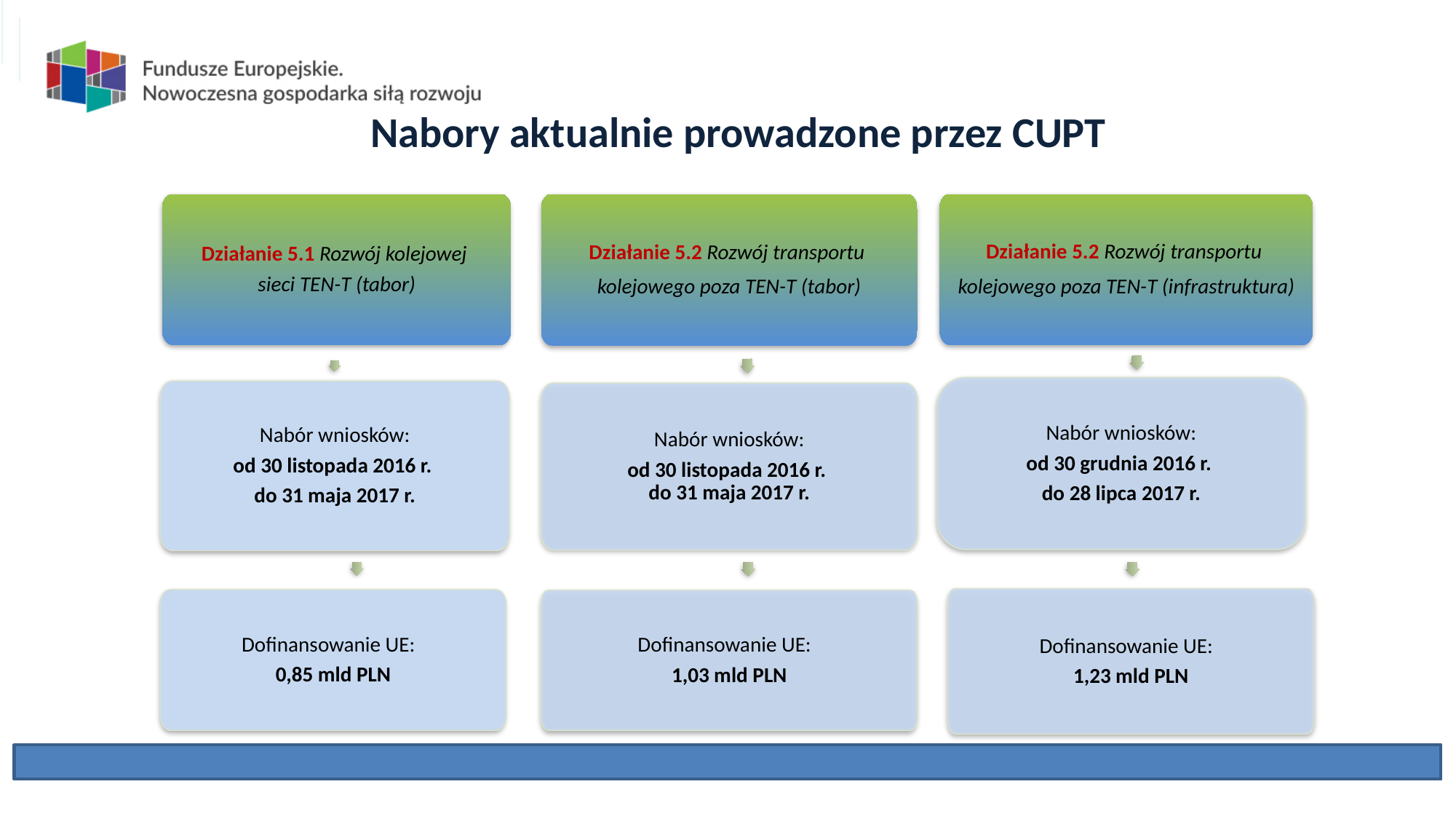

Nabory aktualnie prowadzone przez CUPT
Działanie 5.1 Rozwój kolejowej
sieci TEN-T (tabor)
Działanie 5.2 Rozwój transportu
kolejowego poza TEN-T (tabor)
Działanie 5.2 Rozwój transportu
kolejowego poza TEN-T (infrastruktura)

Nabór wniosków:
od 30 listopada 2016 r.
do 31 maja 2017 r.
Nabór wniosków:
od 30 listopada 2016 r.
do 31 maja 2017 r.
Dofinansowanie UE:
0,85 mld PLN
Dofinansowanie UE:
1,03 mld PLN

Nabór wniosków:
od 30 grudnia 2016 r.
do 28 lipca 2017 r.

Dofinansowanie UE:
1,23 mld PLN